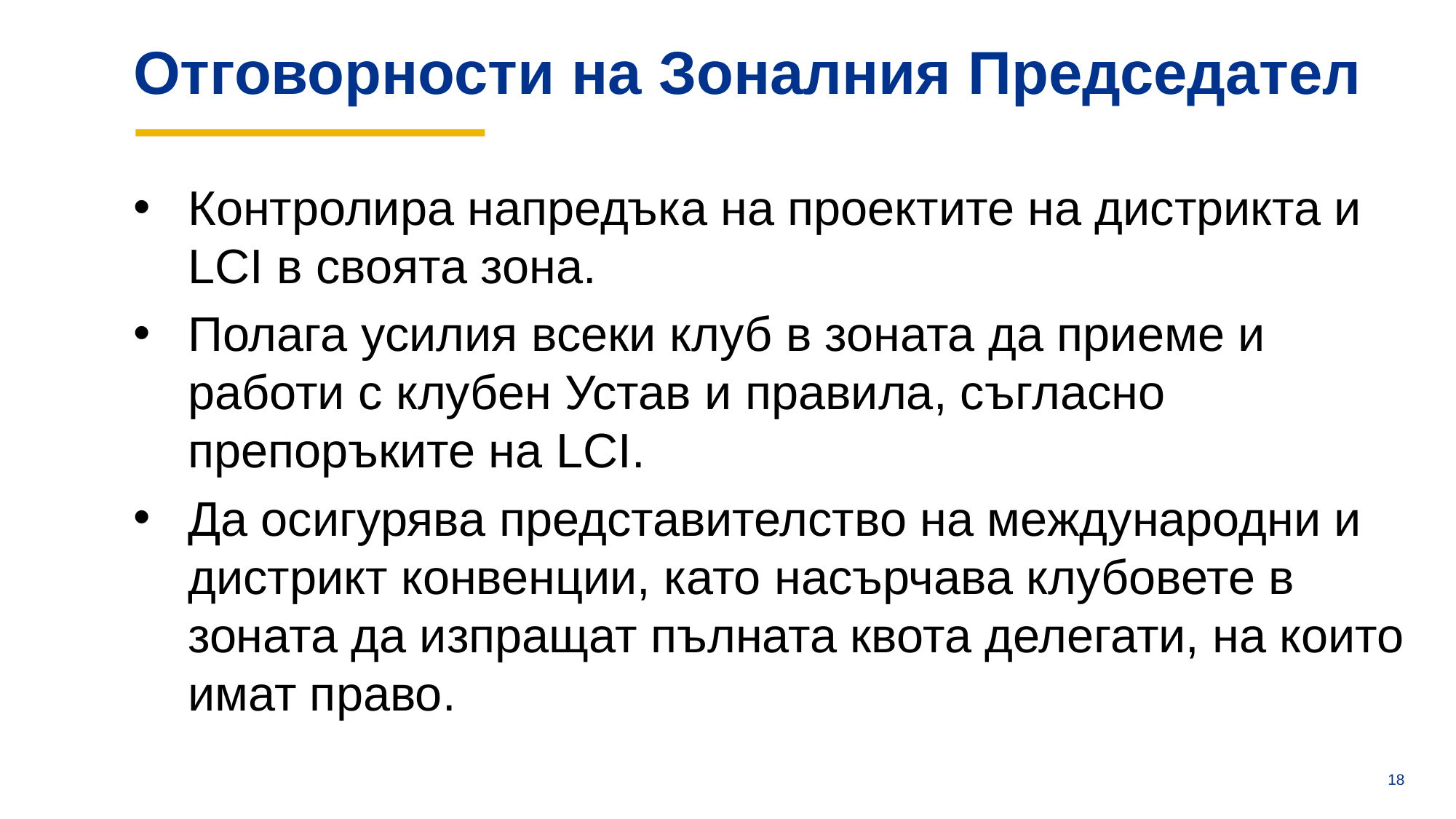

aa
Отговорности на Зоналния Председател

Контролира напредъка на проектите на дистрикта и LCI в своята зона.
Полага усилия всеки клуб в зоната да приеме и работи с клубен Устав и правила, съгласно препоръките на LCI.
Да осигурява представителство на международни и дистрикт конвенции, като насърчава клубовете в зоната да изпращат пълната квота делегати, на които имат право.

18